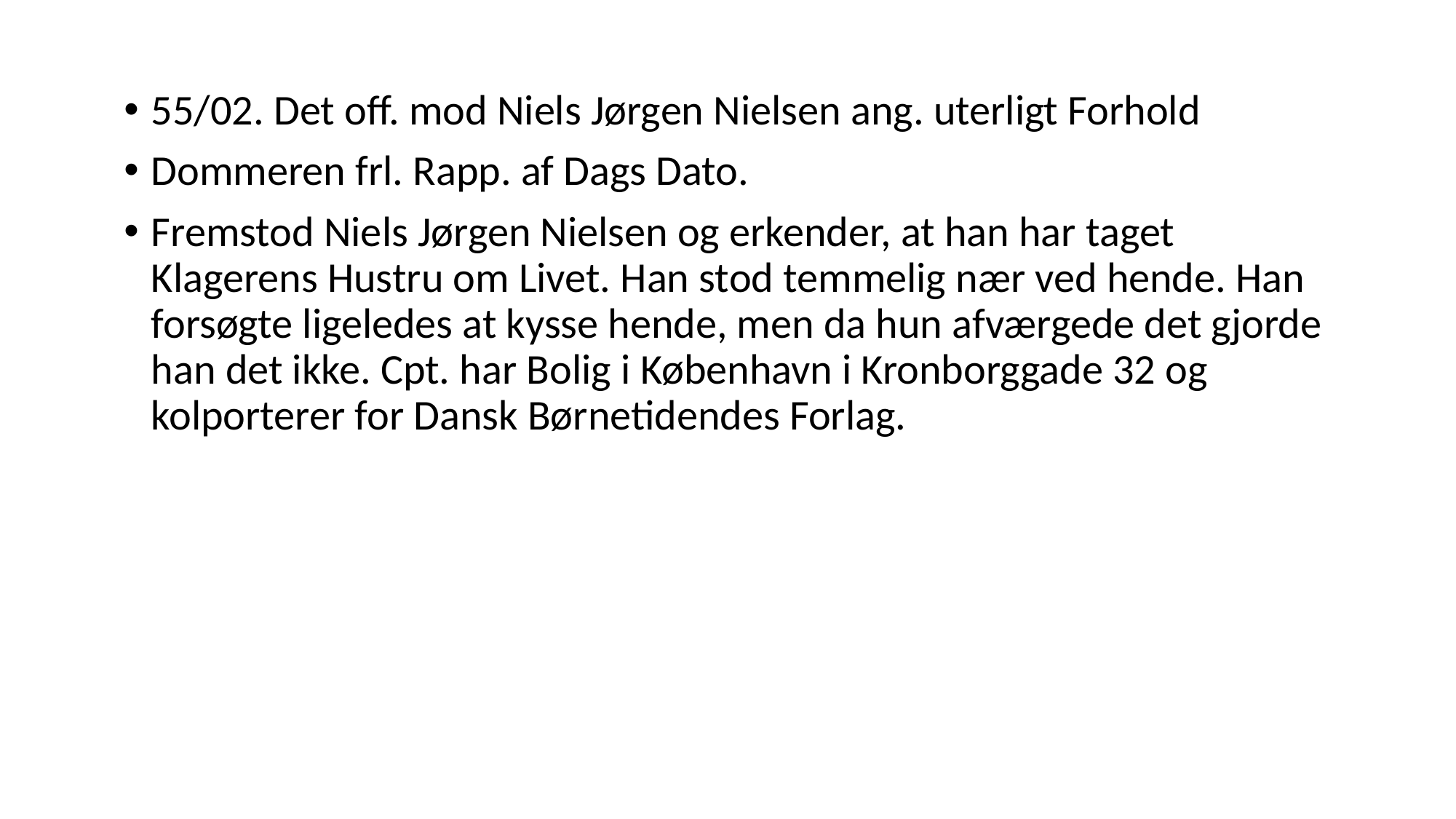

55/02. Det off. mod Niels Jørgen Nielsen ang. uterligt Forhold
Dommeren frl. Rapp. af Dags Dato.
Fremstod Niels Jørgen Nielsen og erkender, at han har taget Klagerens Hustru om Livet. Han stod temmelig nær ved hende. Han forsøgte ligeledes at kysse hende, men da hun afværgede det gjorde han det ikke. Cpt. har Bolig i København i Kronborggade 32 og kolporterer for Dansk Børnetidendes Forlag.